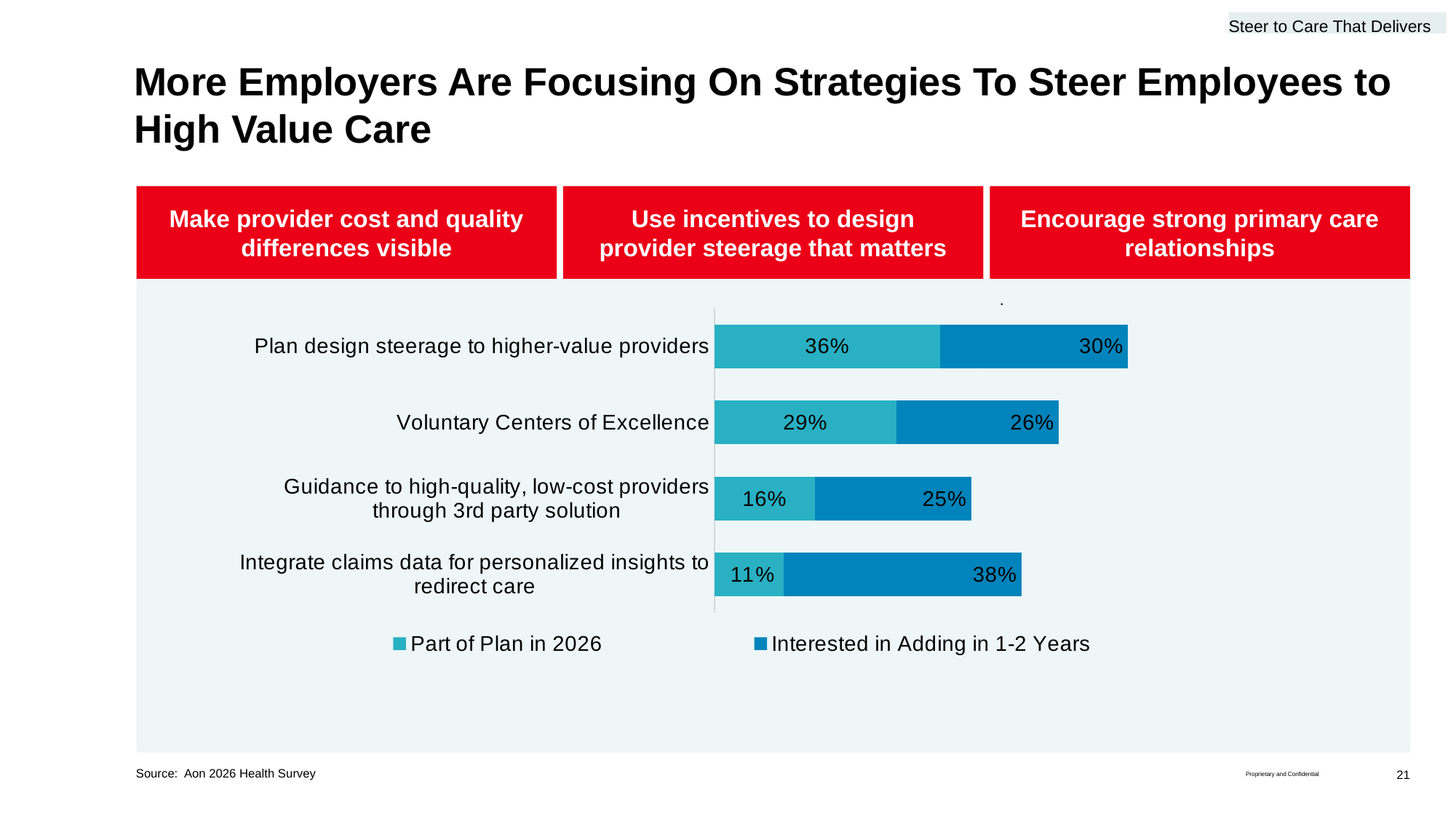

Steer to Care That Delivers
# More Employers Are Focusing On Strategies To Steer Employees to High Value Care
Make provider cost and quality differences visible
Use incentives to design provider steerage that matters
Encourage strong primary care relationships
.

### Chart

| Category | Part of Plan in 2026 | Interested in Adding in 1-2 Years |
|---|---|---|
| Plan design steerage to higher-value providers | 0.36 | 0.3 |
| Voluntary Centers of Excellence | 0.29 | 0.26 |
| Guidance to high-quality, low-cost providers through 3rd party solution | 0.16 | 0.25 |
| Integrate claims data for personalized insights to redirect care | 0.11 | 0.38 |
Proprietary and Confidential
21
Source:  Aon 2026 Health Survey